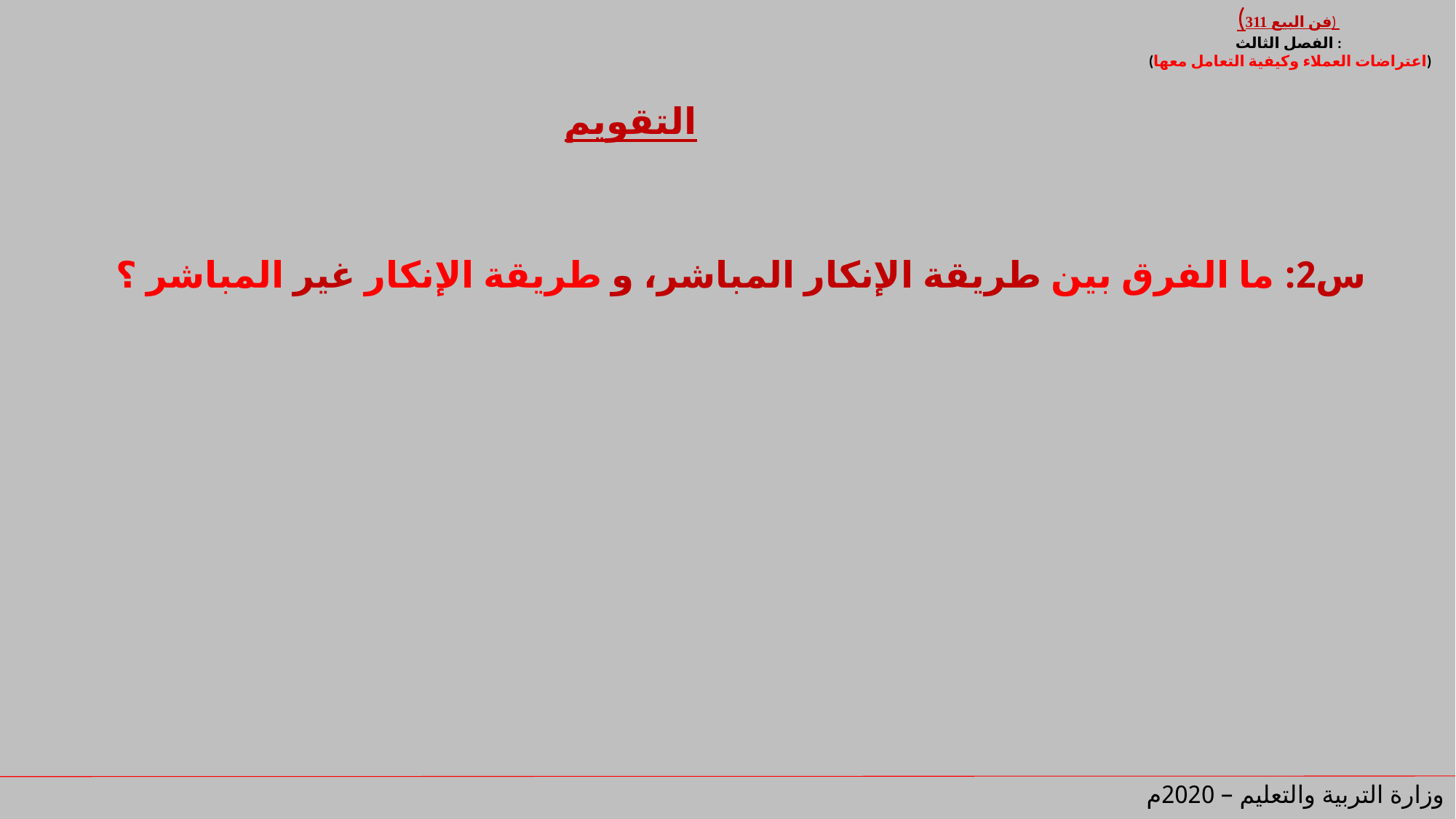

(فن البيع 311)
الفصل الثالث :
 (اعتراضات العملاء وكيفية التعامل معها)
# التقويم
س2: ما الفرق بين طريقة الإنكار المباشر، و طريقة الإنكار غير المباشر ؟
وزارة التربية والتعليم – 2020م